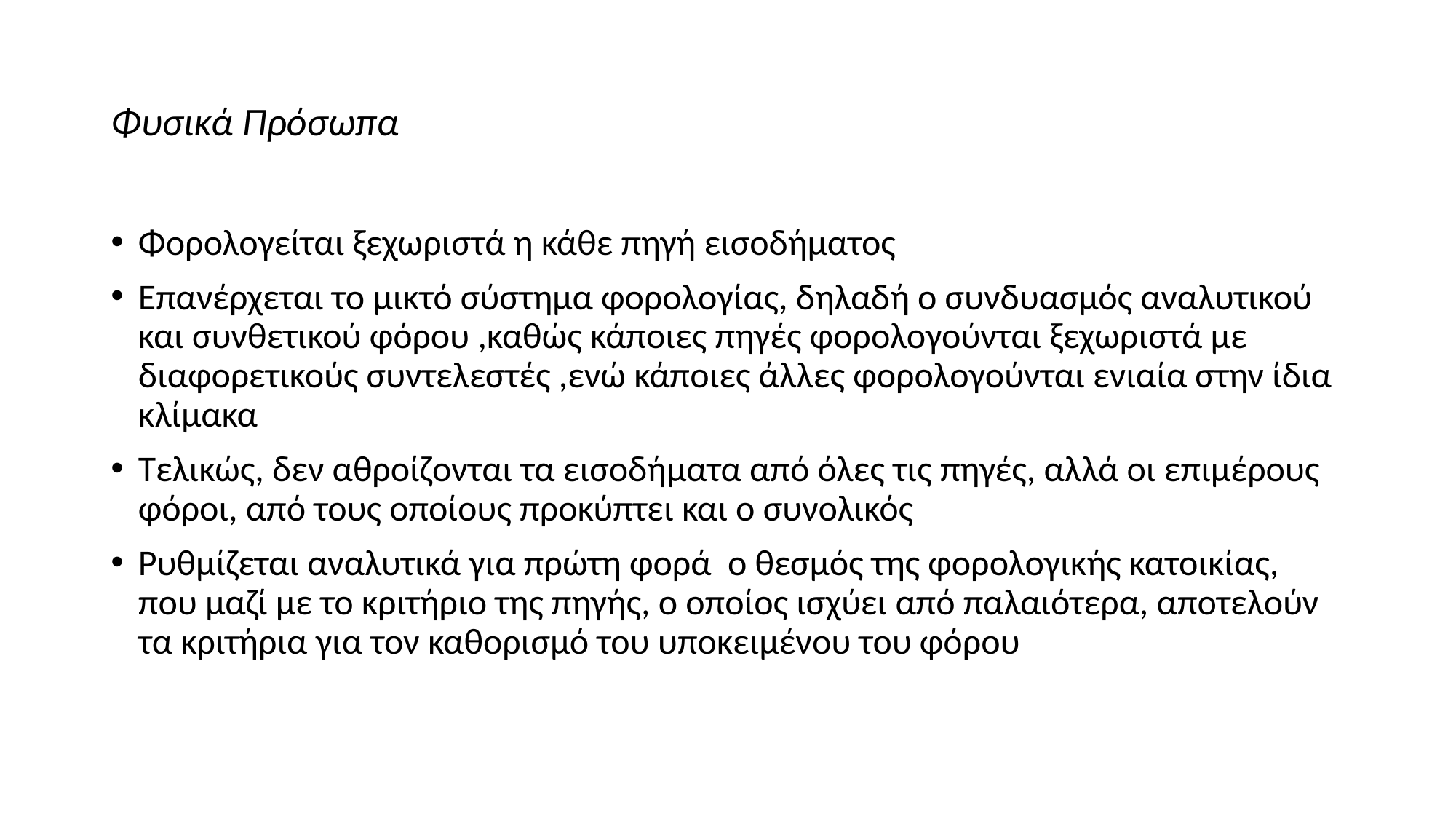

# Φυσικά Πρόσωπα
Φορολογείται ξεχωριστά η κάθε πηγή εισοδήματος
Επανέρχεται το μικτό σύστημα φορολογίας, δηλαδή ο συνδυασμός αναλυτικού και συνθετικού φόρου ,καθώς κάποιες πηγές φορολογούνται ξεχωριστά με διαφορετικούς συντελεστές ,ενώ κάποιες άλλες φορολογούνται ενιαία στην ίδια κλίμακα
Τελικώς, δεν αθροίζονται τα εισοδήματα από όλες τις πηγές, αλλά οι επιμέρους φόροι, από τους οποίους προκύπτει και ο συνολικός
Ρυθμίζεται αναλυτικά για πρώτη φορά  ο θεσμός της φορολογικής κατοικίας, που μαζί με το κριτήριο της πηγής, ο οποίος ισχύει από παλαιότερα, αποτελούν τα κριτήρια για τον καθορισμό του υποκειμένου του φόρου